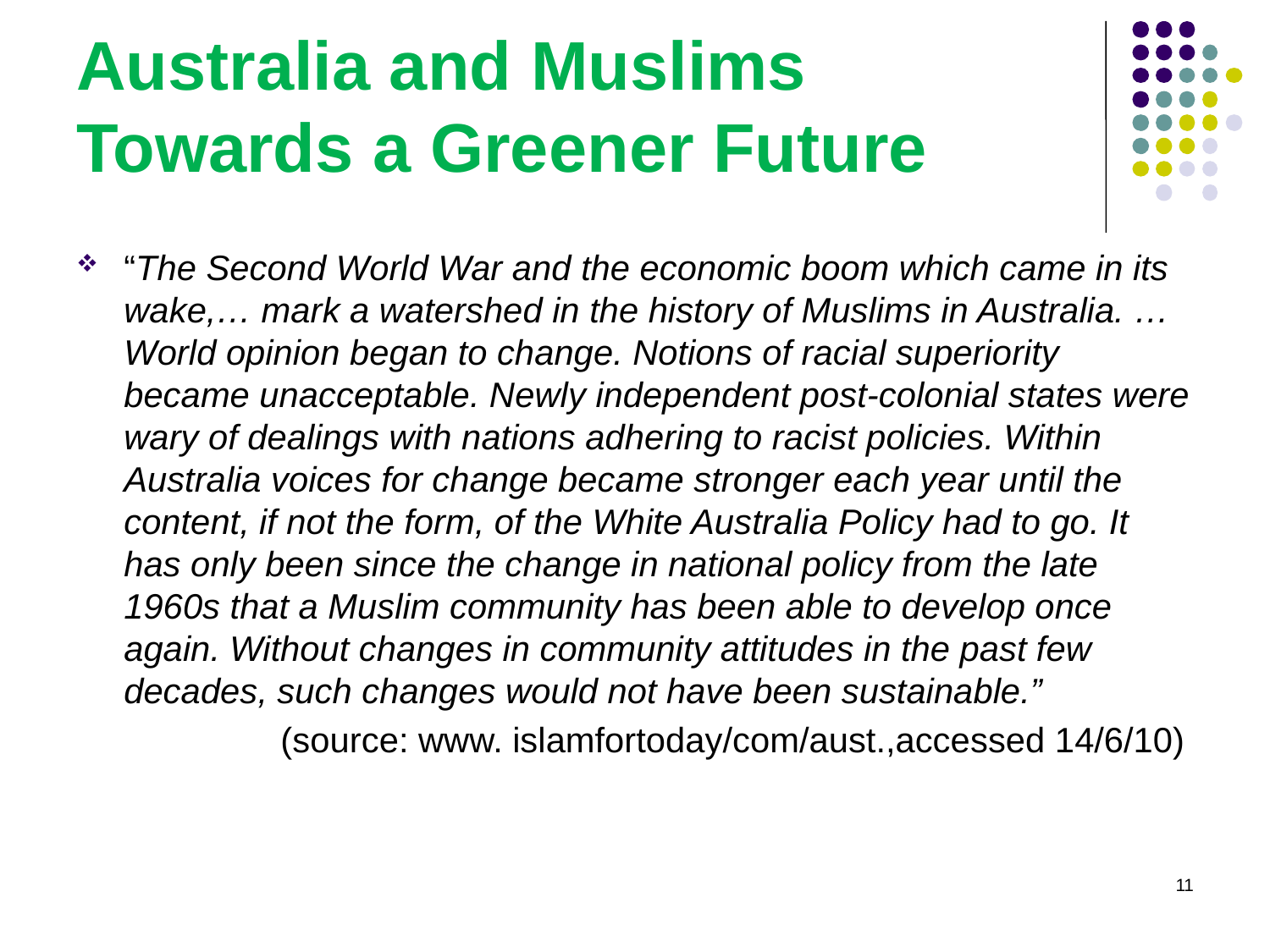

# Australia and Muslims Towards a Greener Future
“The Second World War and the economic boom which came in its wake,… mark a watershed in the history of Muslims in Australia. …World opinion began to change. Notions of racial superiority became unacceptable. Newly independent post-colonial states were wary of dealings with nations adhering to racist policies. Within Australia voices for change became stronger each year until the content, if not the form, of the White Australia Policy had to go. It has only been since the change in national policy from the late 1960s that a Muslim community has been able to develop once again. Without changes in community attitudes in the past few decades, such changes would not have been sustainable.”
                     (source: www. islamfortoday/com/aust.,accessed 14/6/10)

11